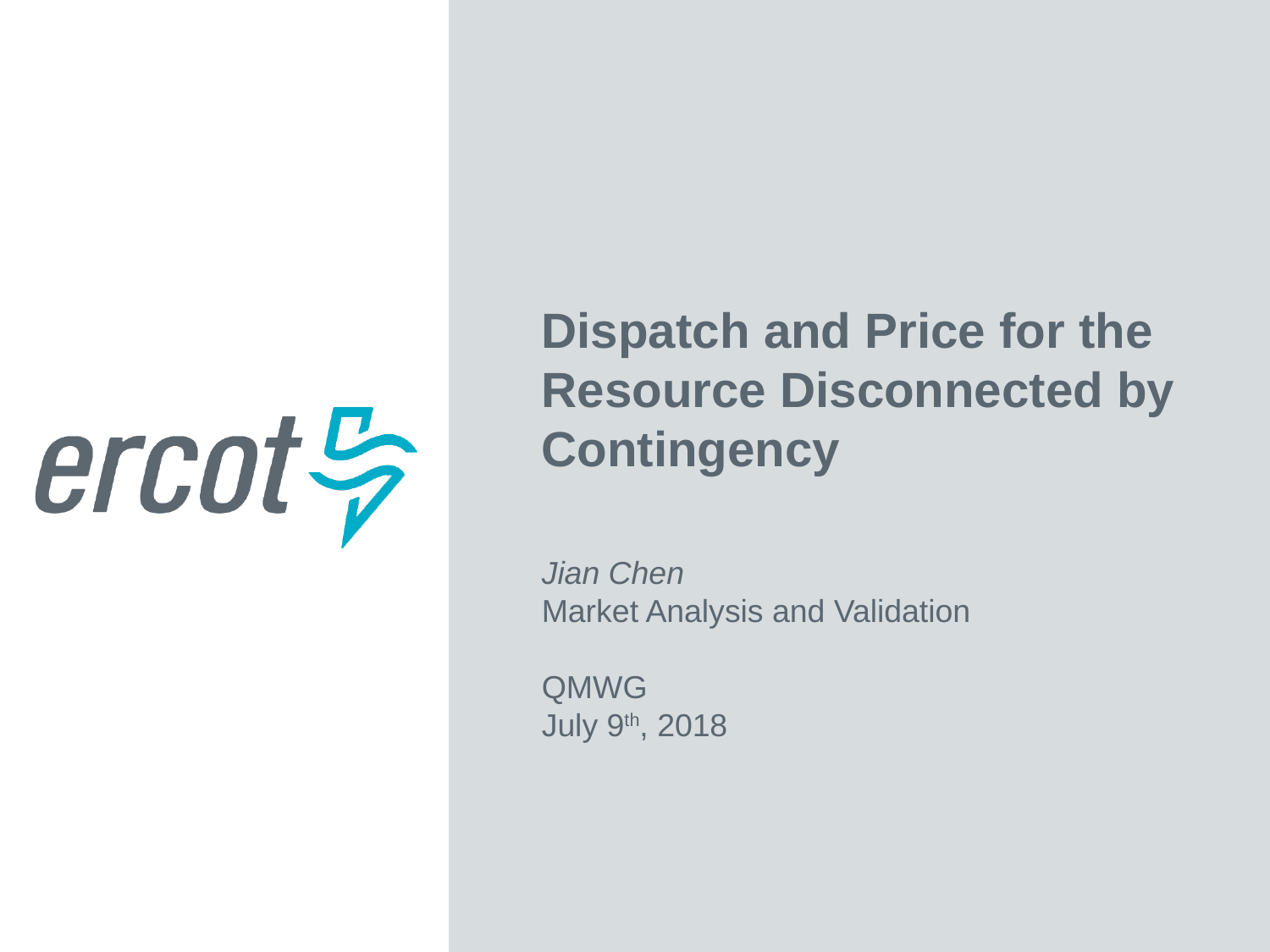

Dispatch and Price for the Resource Disconnected by Contingency

Jian Chen
Market Analysis and Validation

QMWG
July 9th, 2018